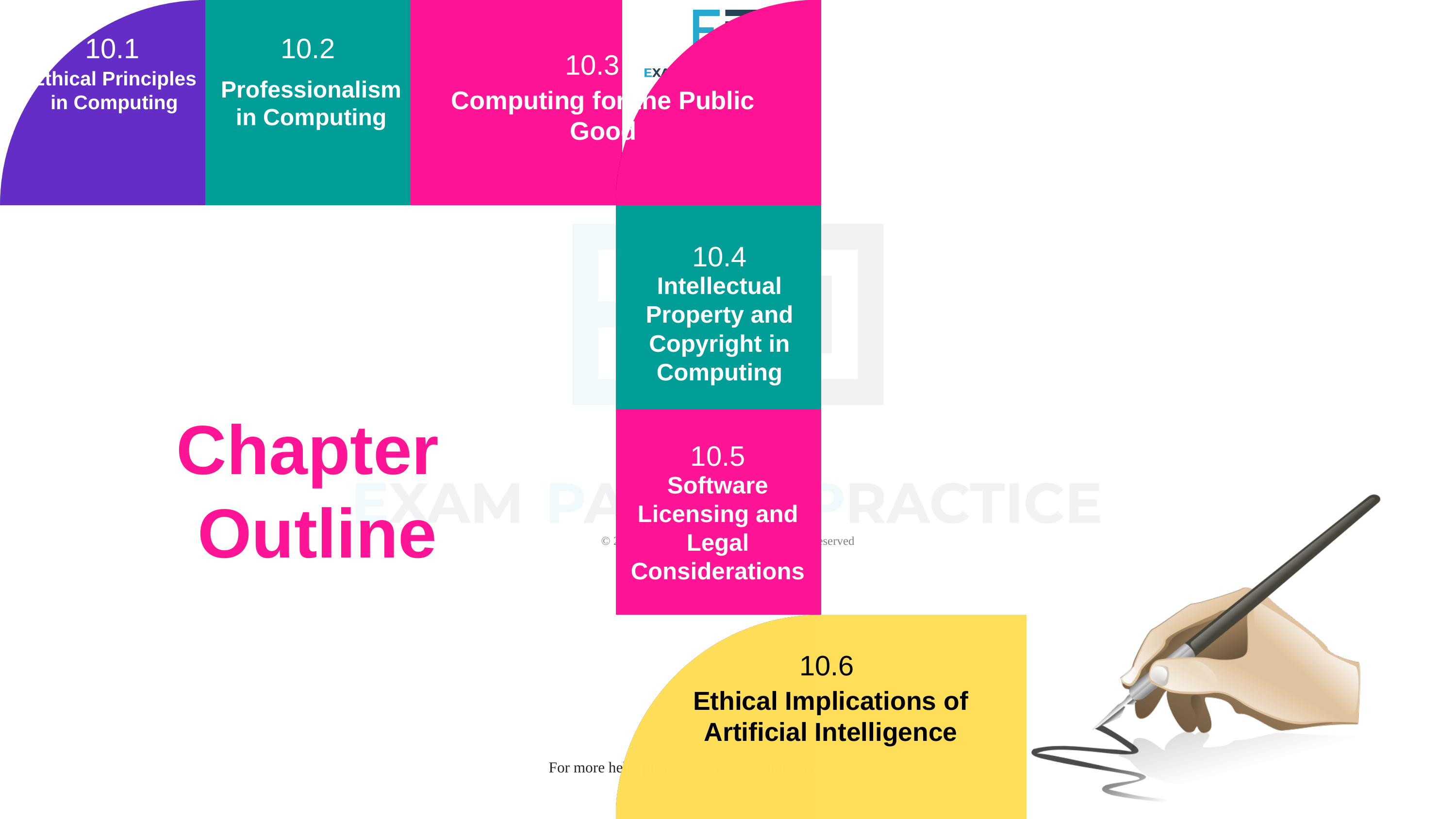

10.1
10.2
10.3
Ethical Principles in Computing
Professionalism in Computing
Computing for the Public Good

10.4
Intellectual Property and Copyright in Computing
Chapter
Outline

10.5
Software Licensing and Legal Considerations

10.6
Ethical Implications of Artificial Intelligence